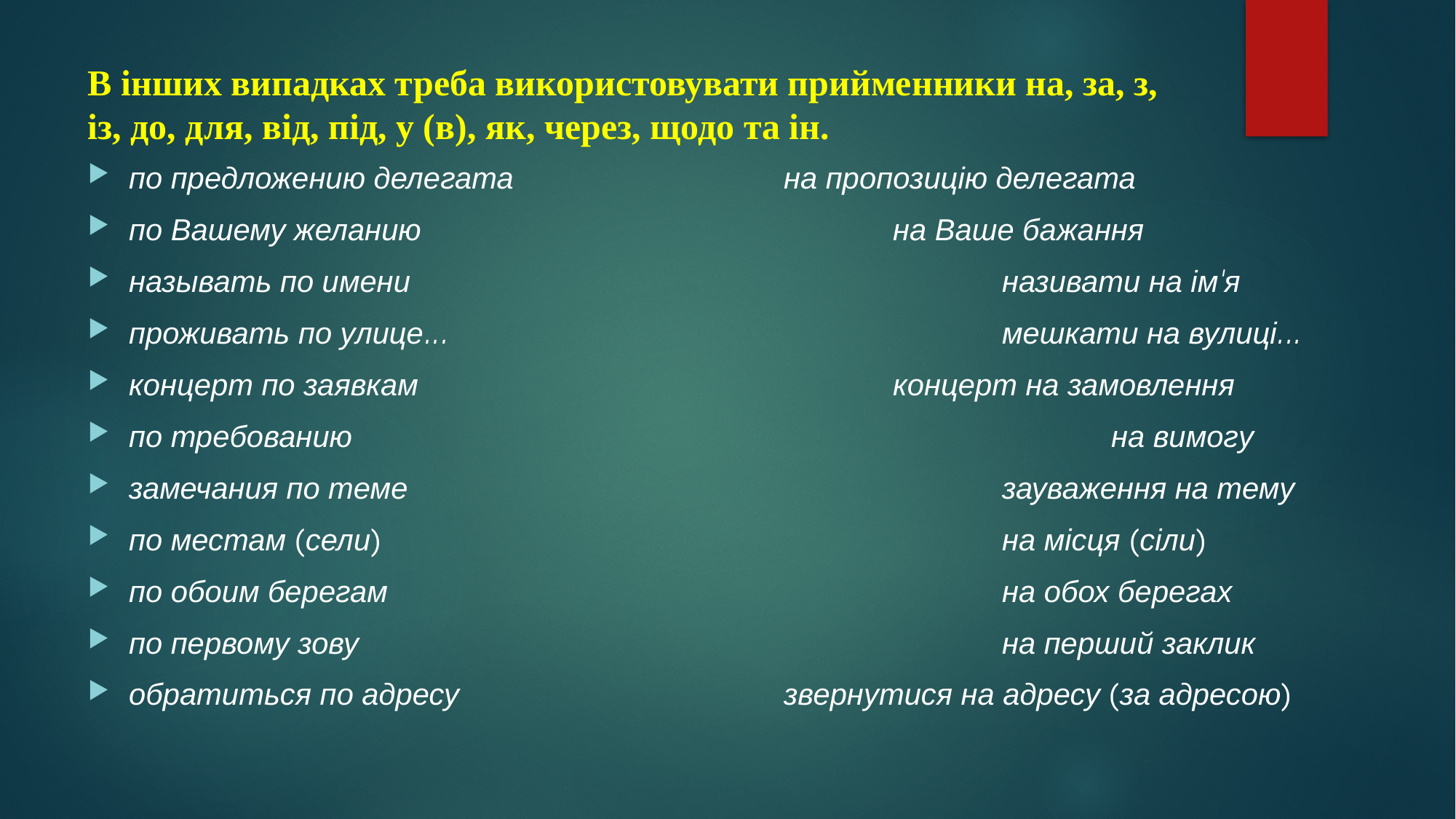

# В інших випадках треба використовувати прийменники на, за, з, із, до, для, від, під, у (в), як, через, щодо та ін.
по предложению делегата 			на пропозицію делегата
по Вашему желанию					на Ваше бажання
называть по имени 						називати на ім'я
проживать по улице... 					мешкати на вулиці...
концерт по заявкам					концерт на замовлення
по требованию							на вимогу
замечания по теме						зауваження на тему
по местам (сели)						на місця (сіли)
по обоим берегам						на обох берегах
по первому зову 						на перший заклик
обратиться по адресу			звернутися на адресу (за адресою)